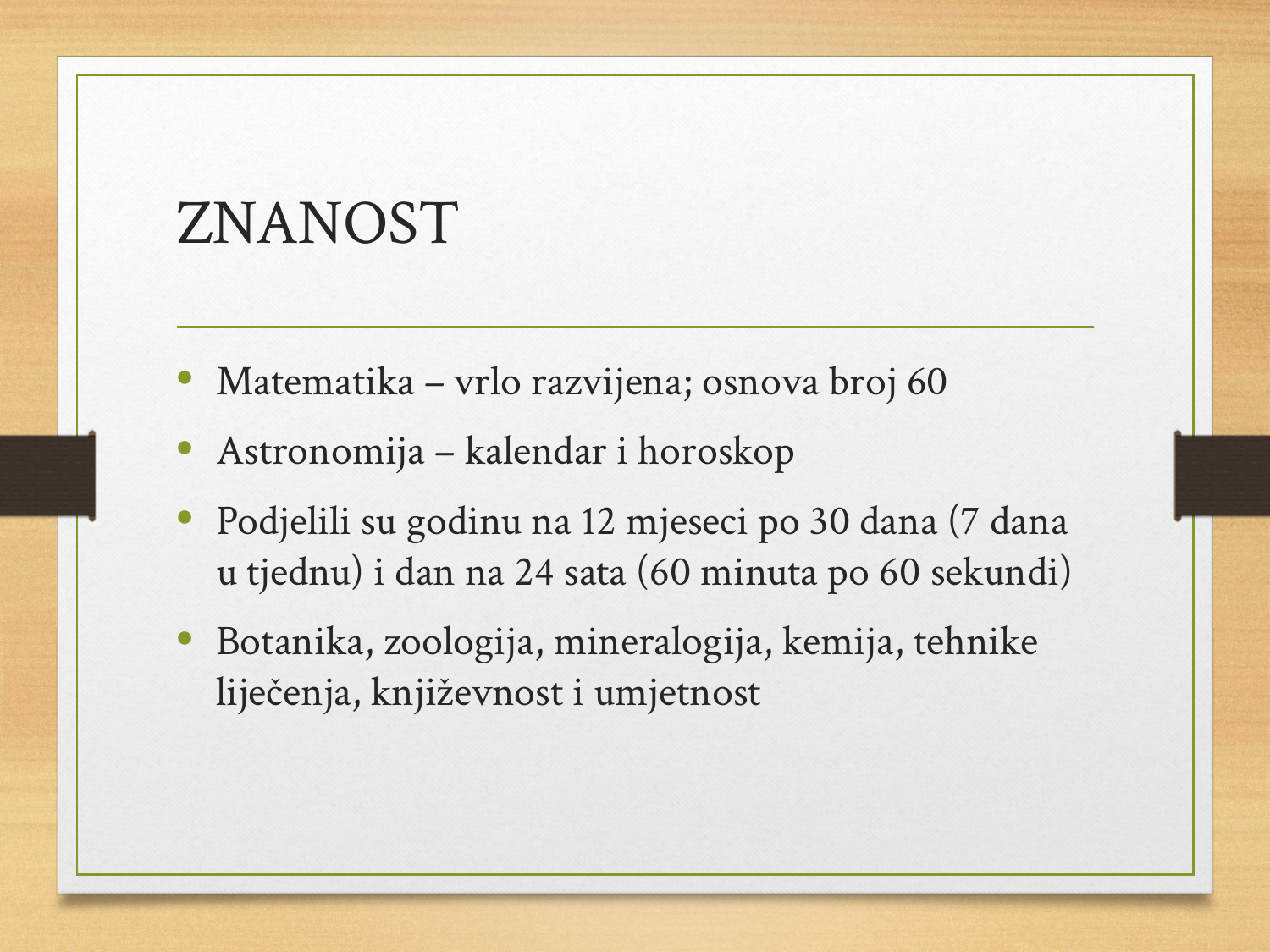

# ZNANOST
Matematika – vrlo razvijena; osnova broj 60
Astronomija – kalendar i horoskop
Podjelili su godinu na 12 mjeseci po 30 dana (7 dana u tjednu) i dan na 24 sata (60 minuta po 60 sekundi)
Botanika, zoologija, mineralogija, kemija, tehnike liječenja, književnost i umjetnost